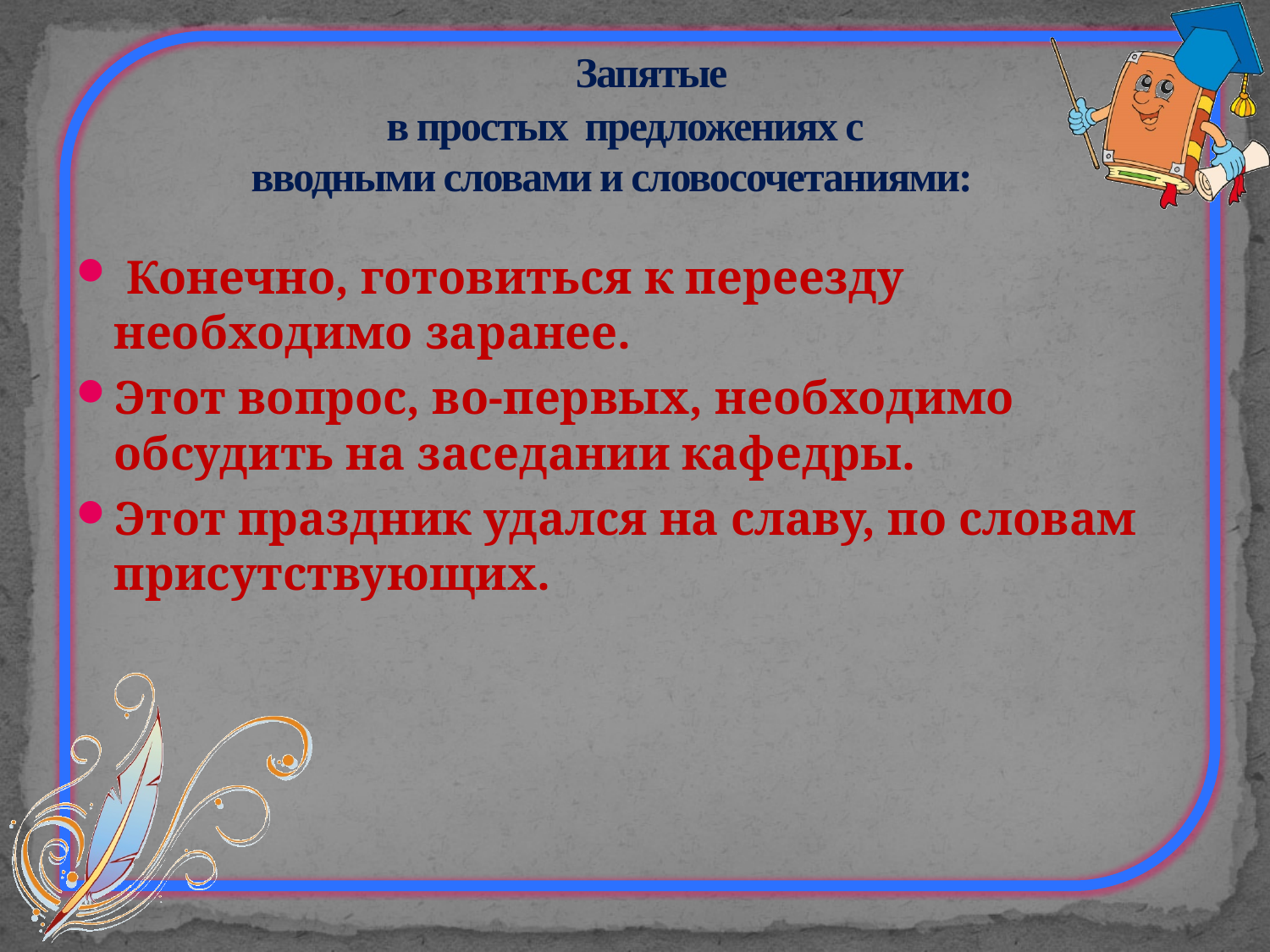

# Запятые в простых  предложениях с вводными словами и словосочетаниями:

 Конечно, готовиться к переезду необходимо заранее.
Этот вопрос, во-первых, необходимо обсудить на заседании кафедры.
Этот праздник удался на славу, по словам присутствующих.